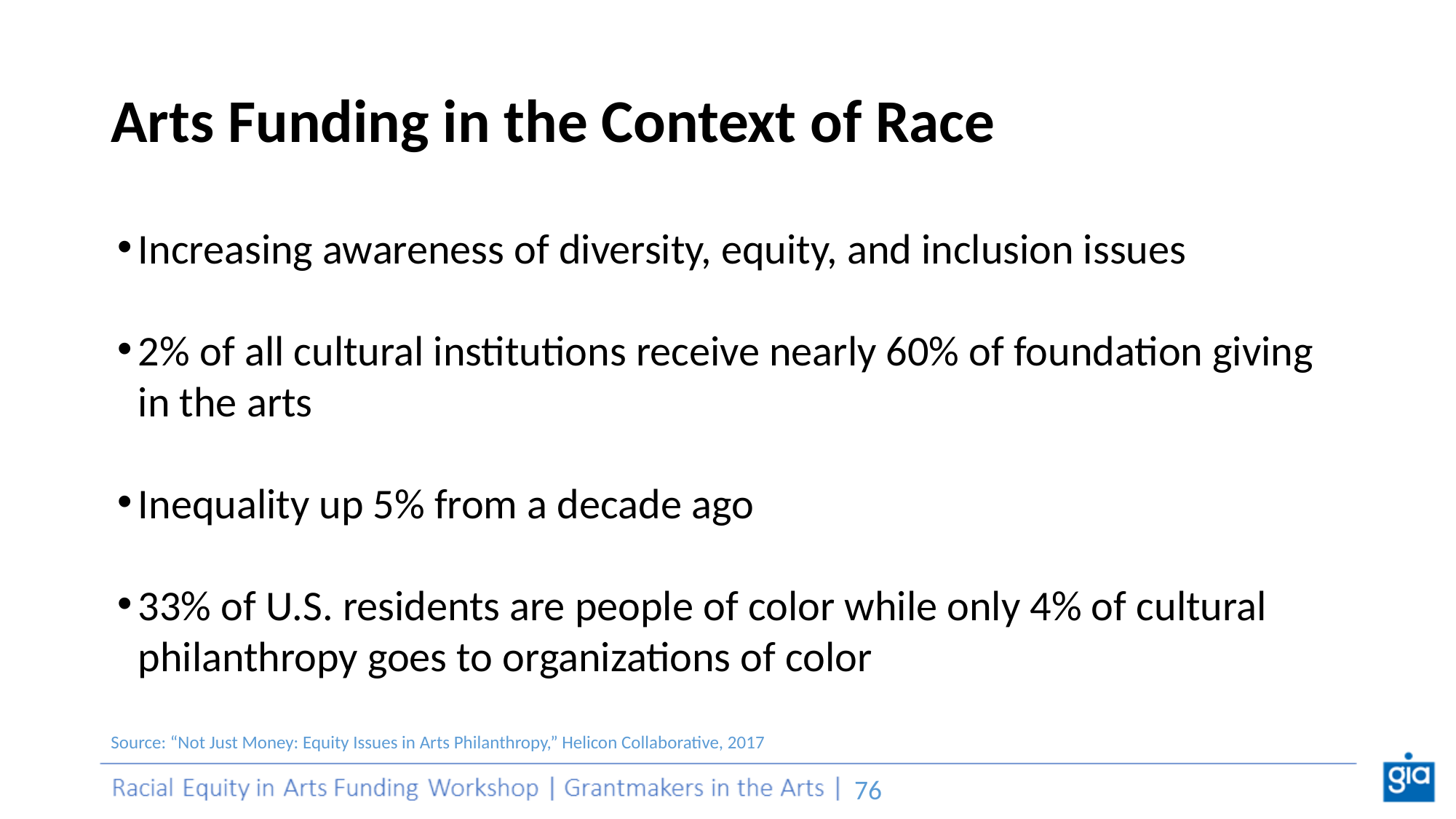

# Arts Funding in the Context of Race
Increasing awareness of diversity, equity, and inclusion issues

2% of all cultural institutions receive nearly 60% of foundation giving in the arts

Inequality up 5% from a decade ago

33% of U.S. residents are people of color while only 4% of cultural philanthropy goes to organizations of color

Source: “Not Just Money: Equity Issues in Arts Philanthropy,” Helicon Collaborative, 2017
76